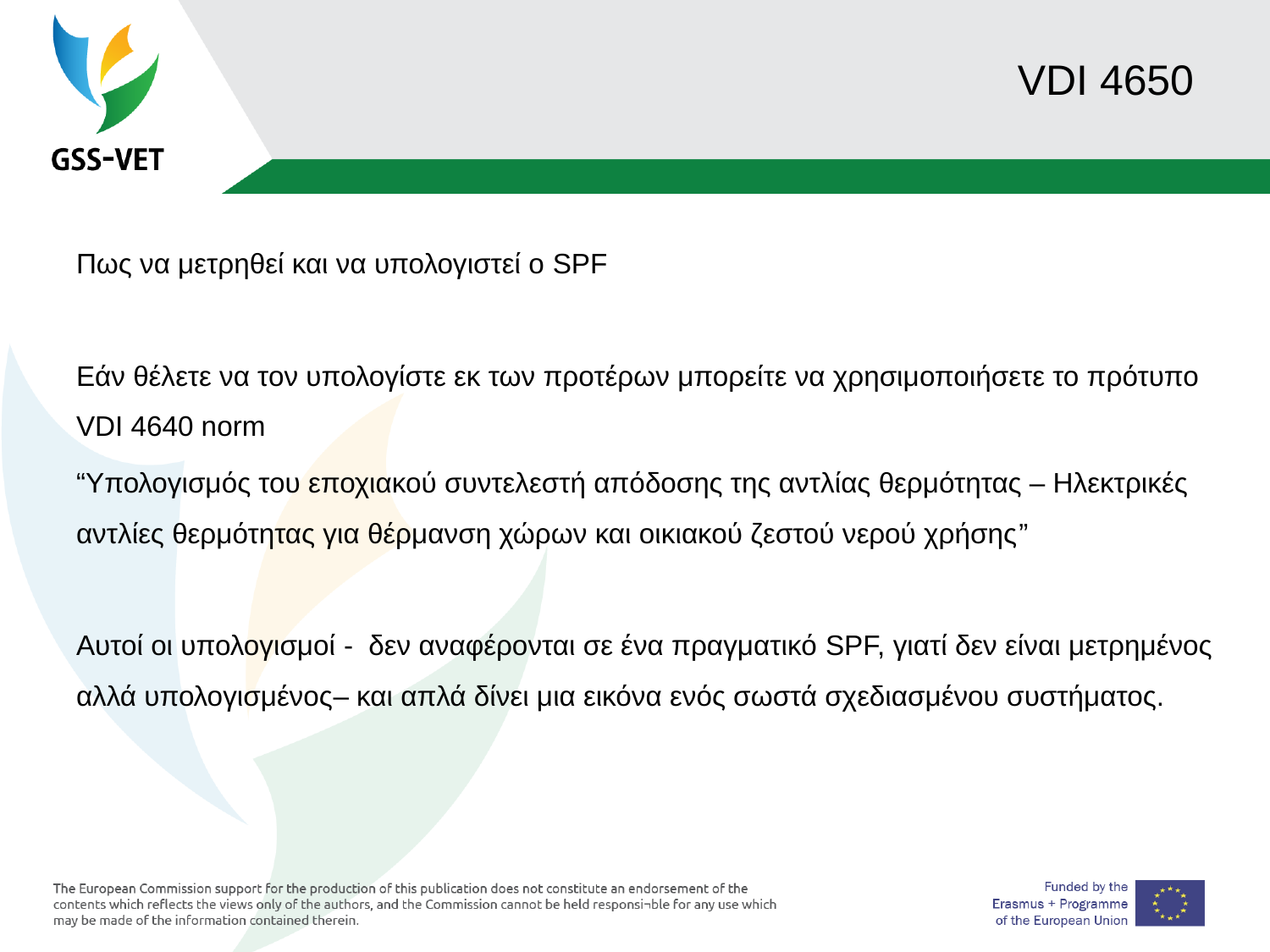

# VDI 4650
Πως να μετρηθεί και να υπολογιστεί ο SPF

Εάν θέλετε να τον υπολογίστε εκ των προτέρων μπορείτε να χρησιμοποιήσετε το πρότυπο VDI 4640 norm
“Υπολογισμός του εποχιακού συντελεστή απόδοσης της αντλίας θερμότητας – Ηλεκτρικές αντλίες θερμότητας για θέρμανση χώρων και οικιακού ζεστού νερού χρήσης”

Αυτοί οι υπολογισμοί -  δεν αναφέρονται σε ένα πραγματικό SPF, γιατί δεν είναι μετρημένος αλλά υπολογισμένος– και απλά δίνει μια εικόνα ενός σωστά σχεδιασμένου συστήματος.